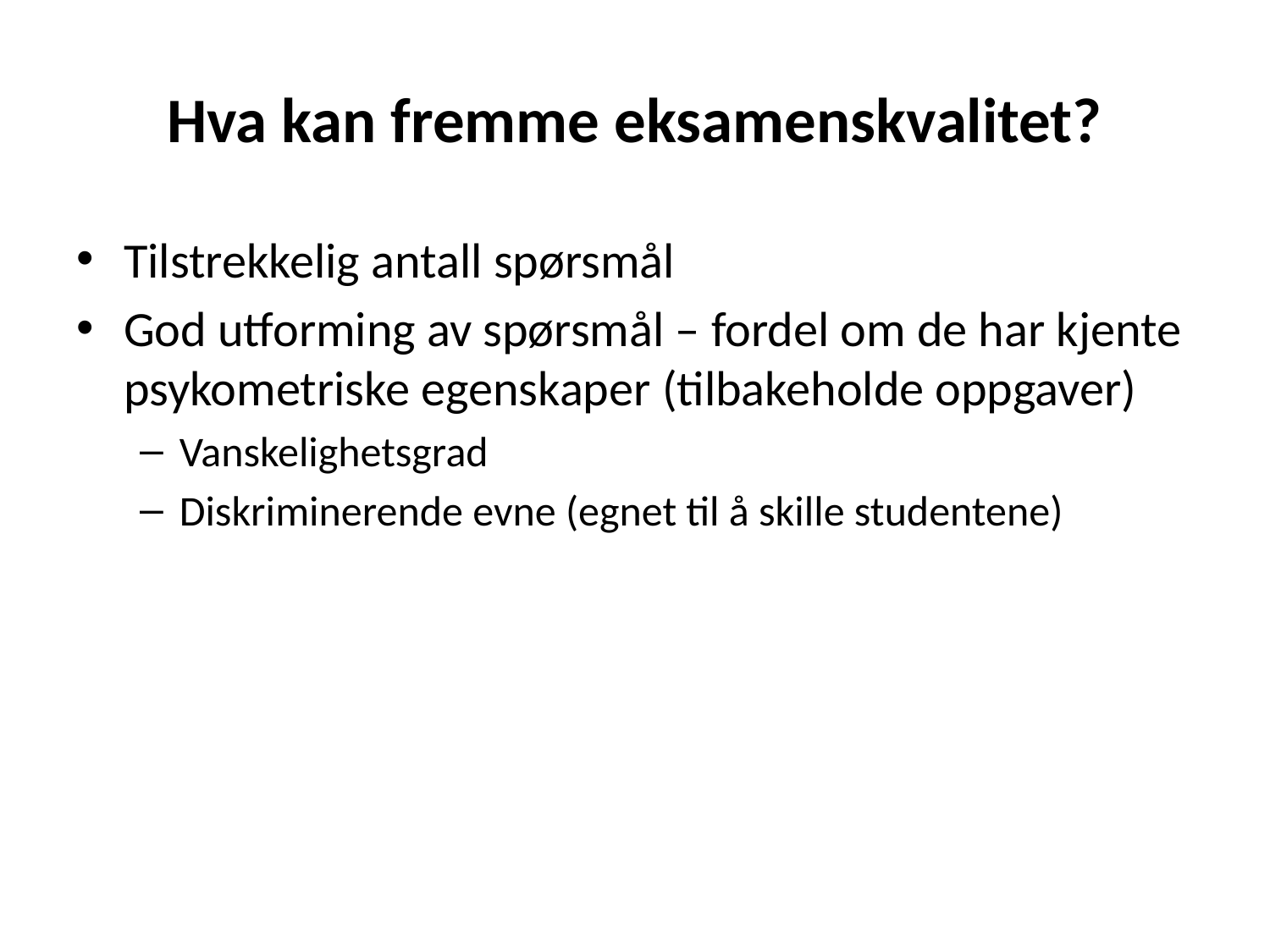

# Hva kan fremme eksamenskvalitet?
Tilstrekkelig antall spørsmål
God utforming av spørsmål – fordel om de har kjente psykometriske egenskaper (tilbakeholde oppgaver)
Vanskelighetsgrad
Diskriminerende evne (egnet til å skille studentene)